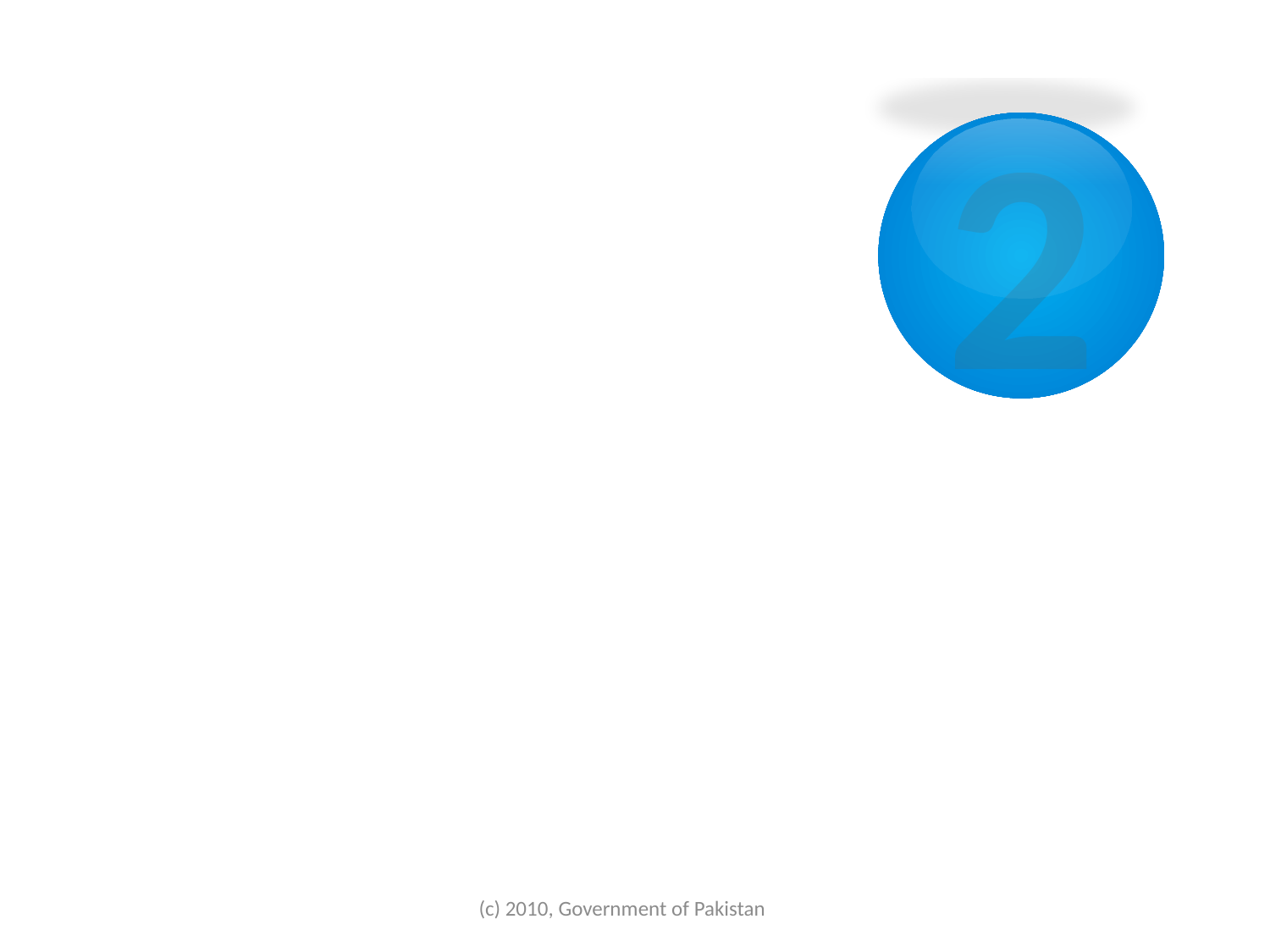

2

Benefits to Citizens and the State
# Law enforcement and national security
(c) 2010, Government of Pakistan